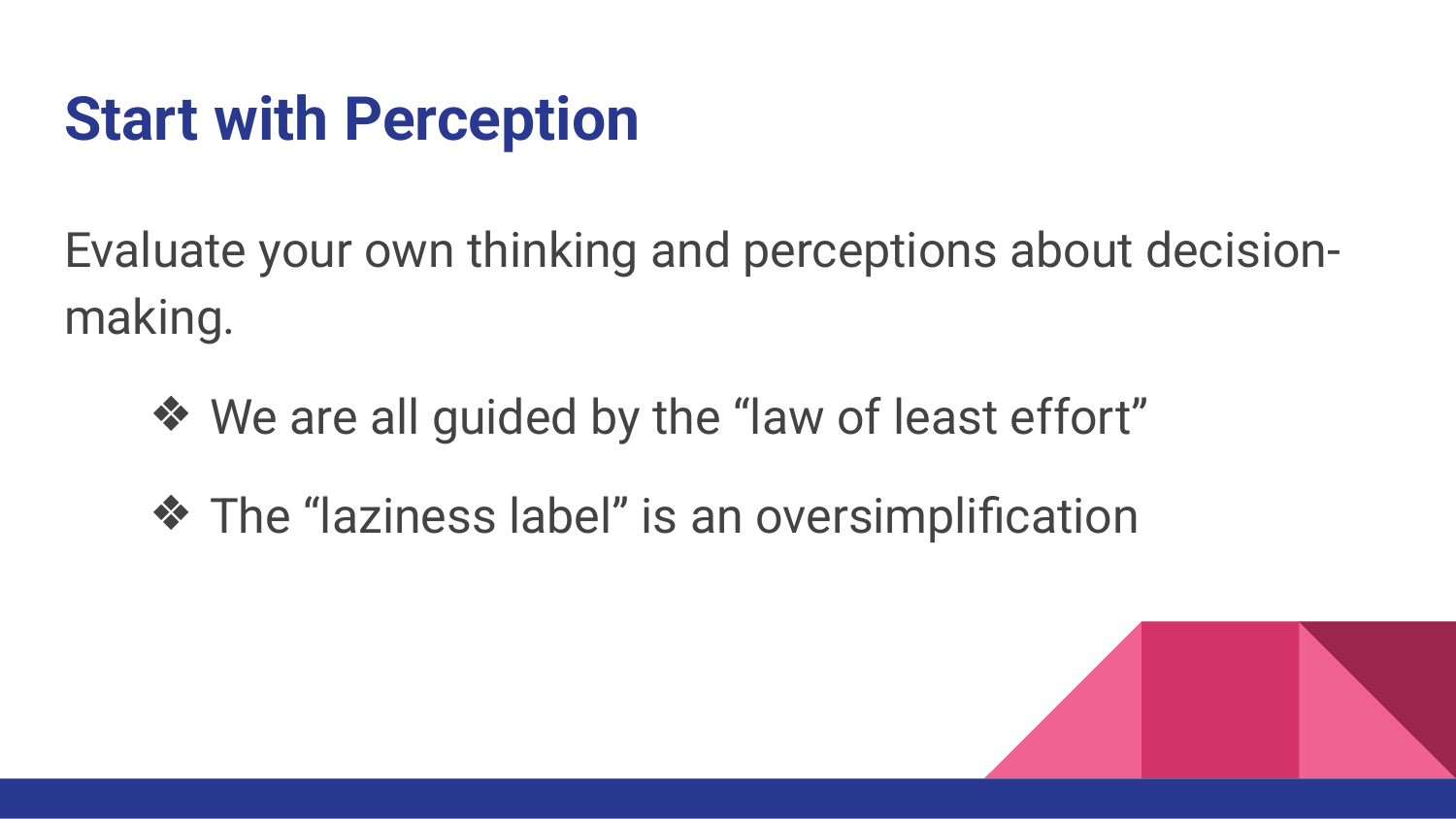

# Start with Perception
Evaluate your own thinking and perceptions about decision-making.
We are all guided by the “law of least effort”
The “laziness label” is an oversimplification